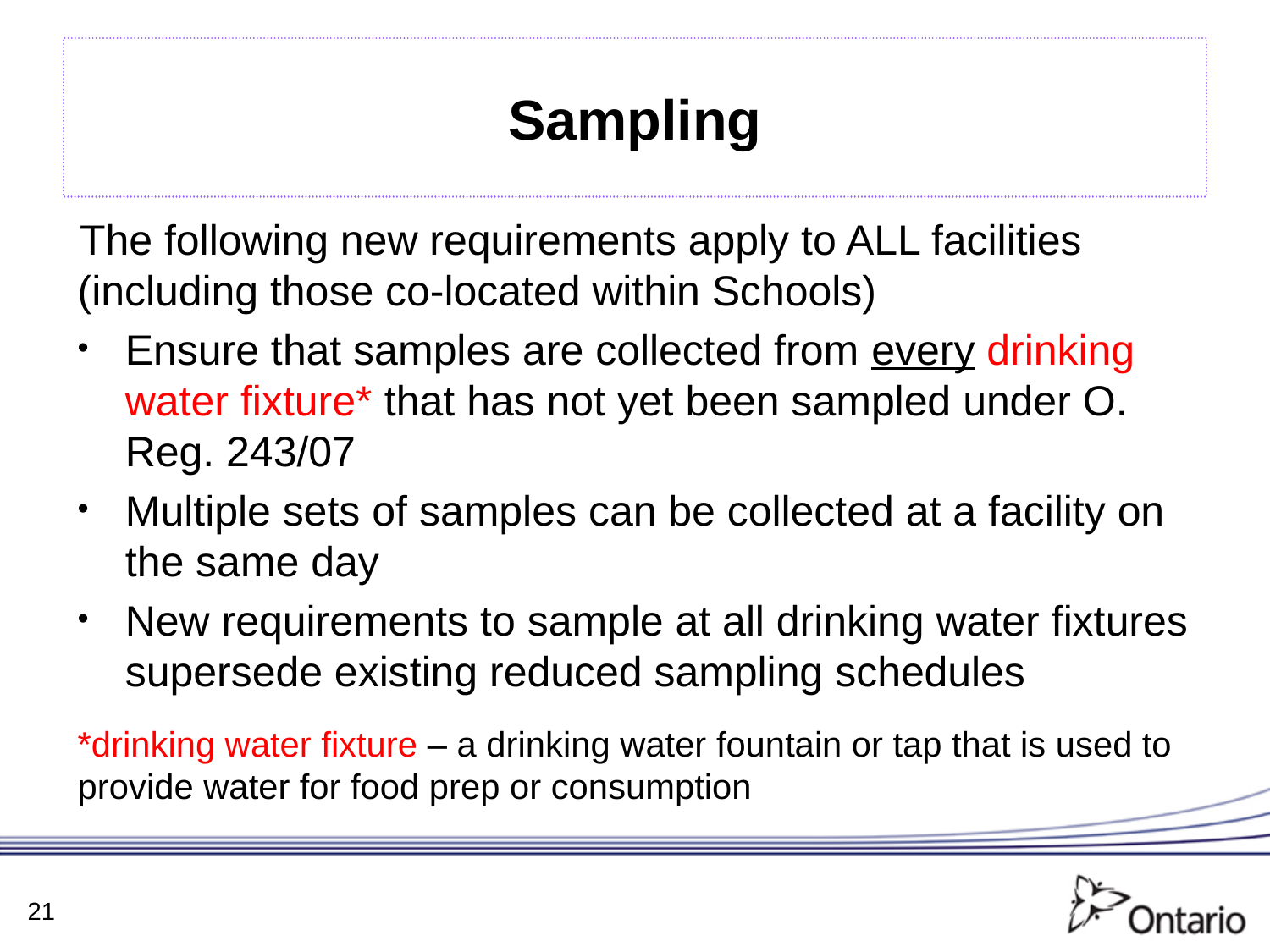

# Sampling
The following new requirements apply to ALL facilities (including those co-located within Schools)
Ensure that samples are collected from every drinking water fixture* that has not yet been sampled under O. Reg. 243/07
Multiple sets of samples can be collected at a facility on the same day
New requirements to sample at all drinking water fixtures supersede existing reduced sampling schedules

*drinking water fixture – a drinking water fountain or tap that is used to provide water for food prep or consumption

21